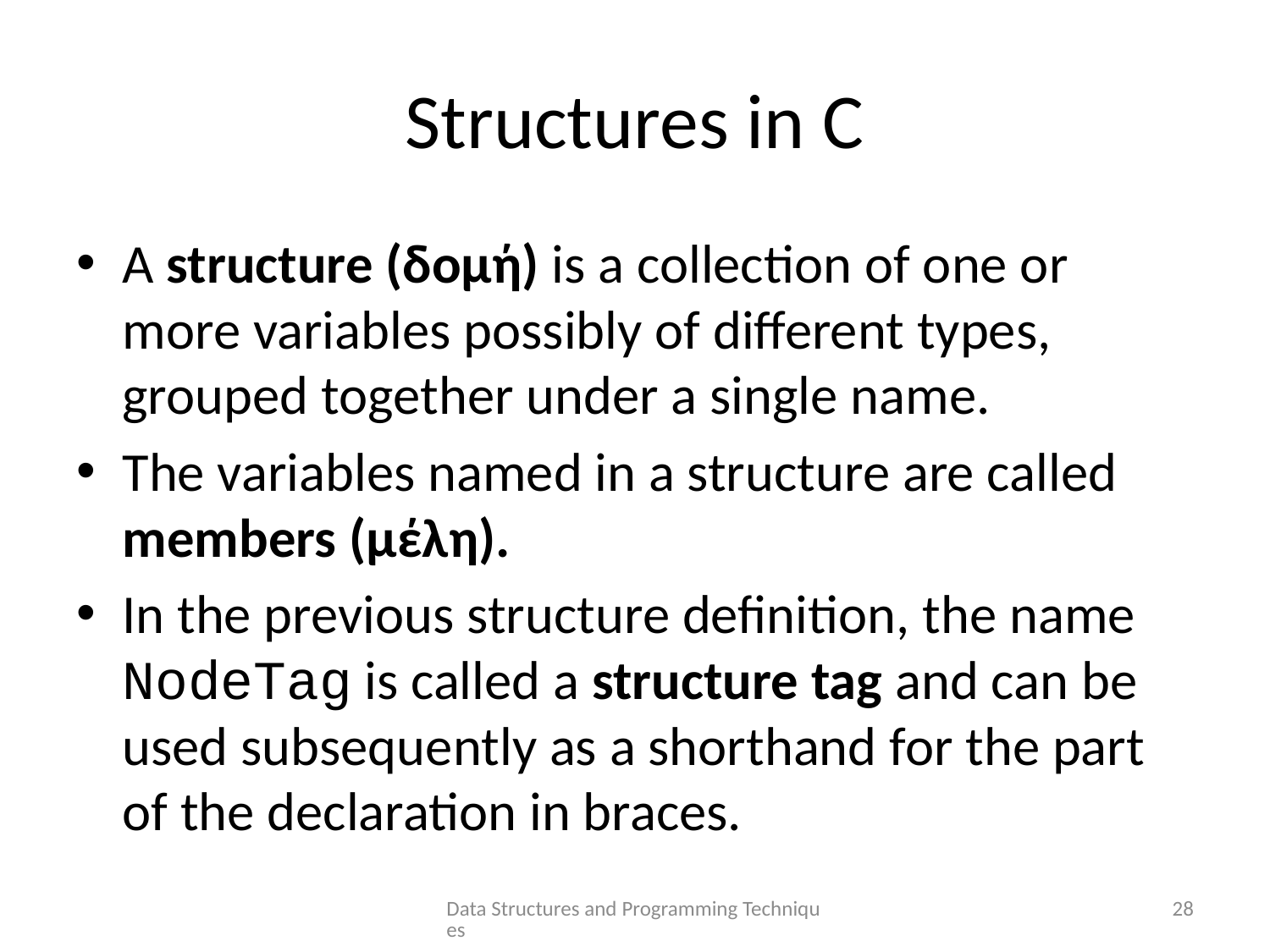

# Structures in C
A structure (δομή) is a collection of one or more variables possibly of different types, grouped together under a single name.
The variables named in a structure are called members (μέλη).
In the previous structure definition, the name NodeTag is called a structure tag and can be used subsequently as a shorthand for the part of the declaration in braces.
Data Structures and Programming Techniques
28